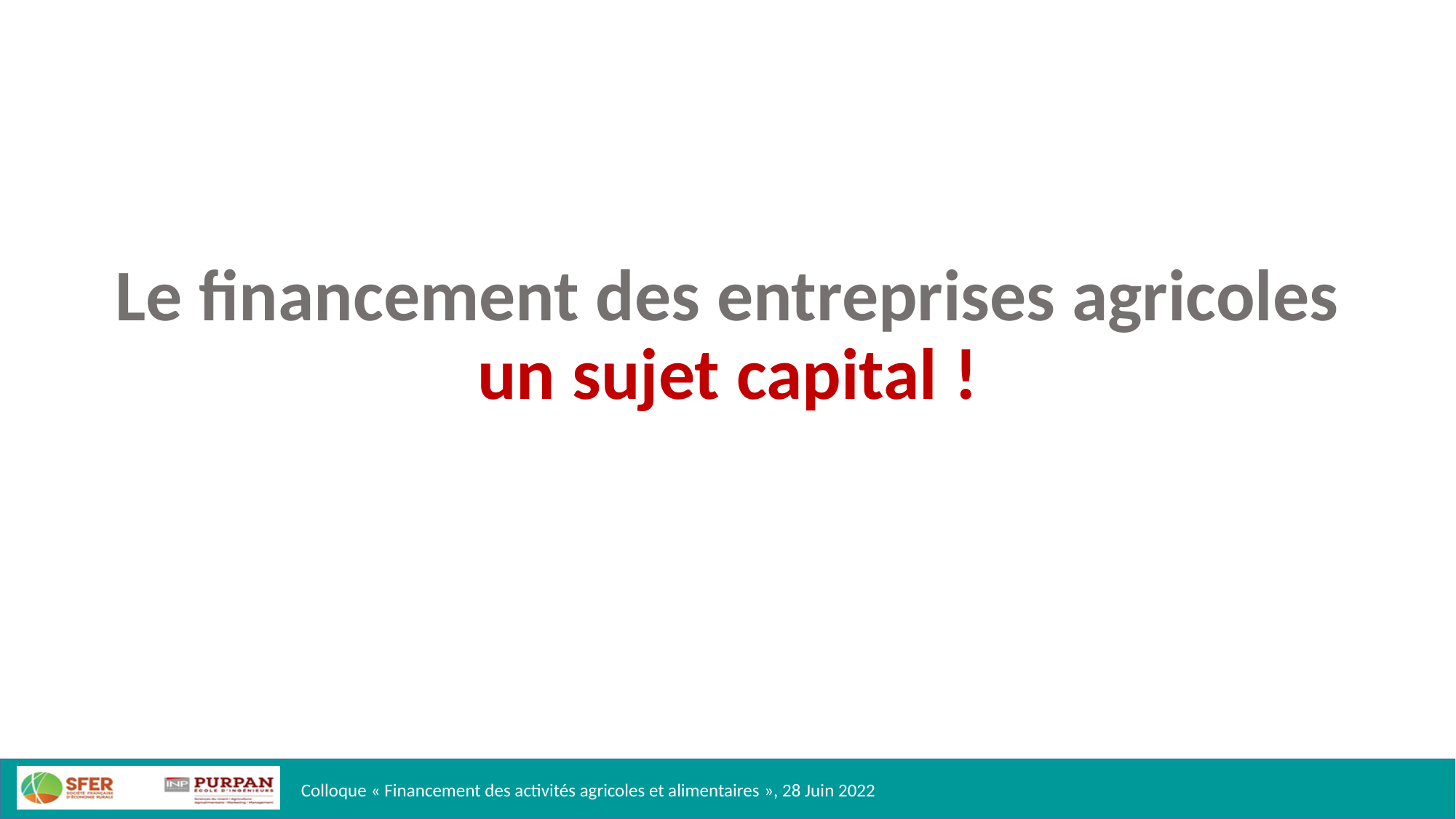

#
Le financement des entreprises agricoles un sujet capital !